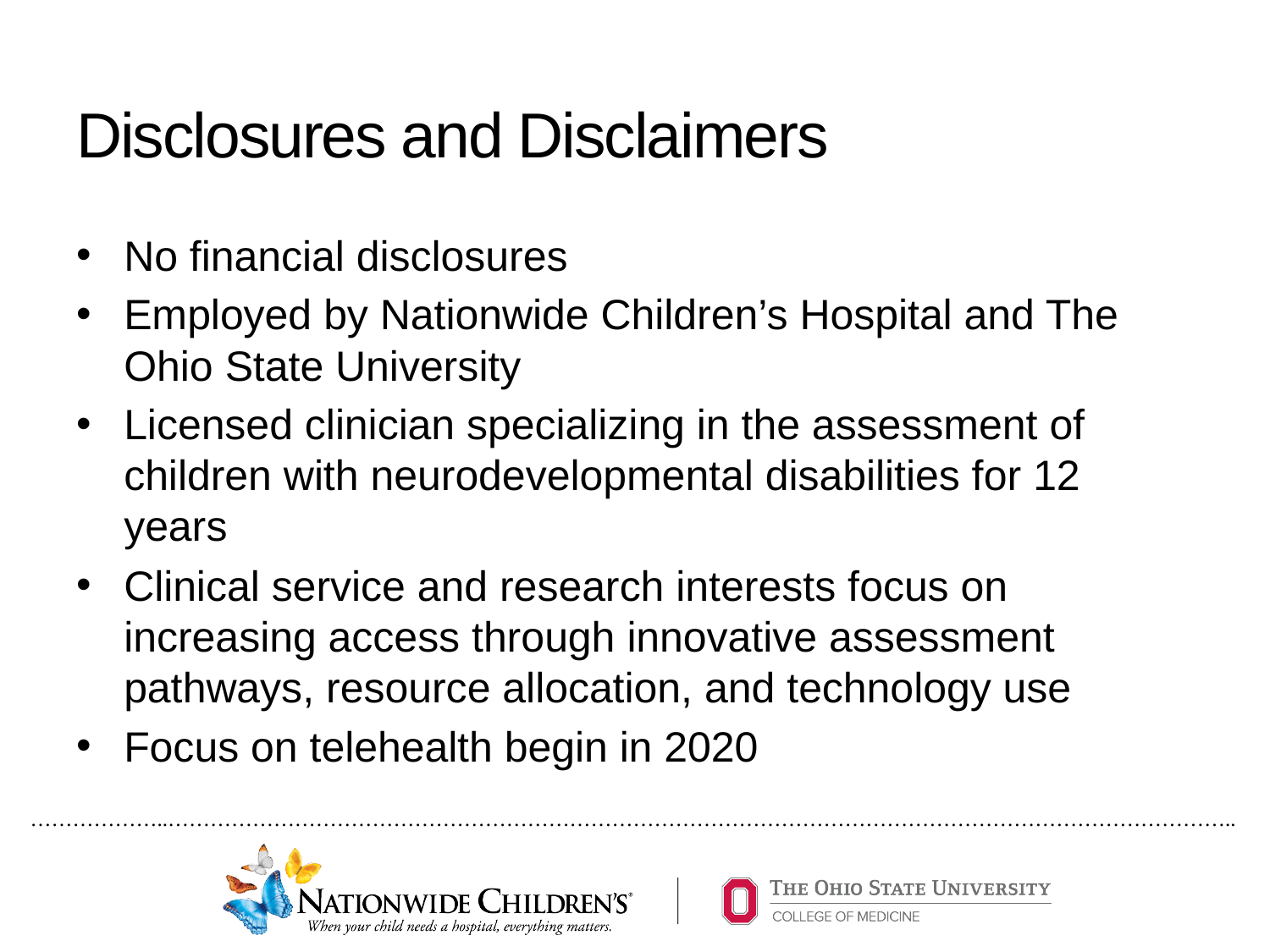

# Disclosures and Disclaimers
No financial disclosures
Employed by Nationwide Children’s Hospital and The Ohio State University
Licensed clinician specializing in the assessment of children with neurodevelopmental disabilities for 12 years
Clinical service and research interests focus on increasing access through innovative assessment pathways, resource allocation, and technology use
Focus on telehealth begin in 2020